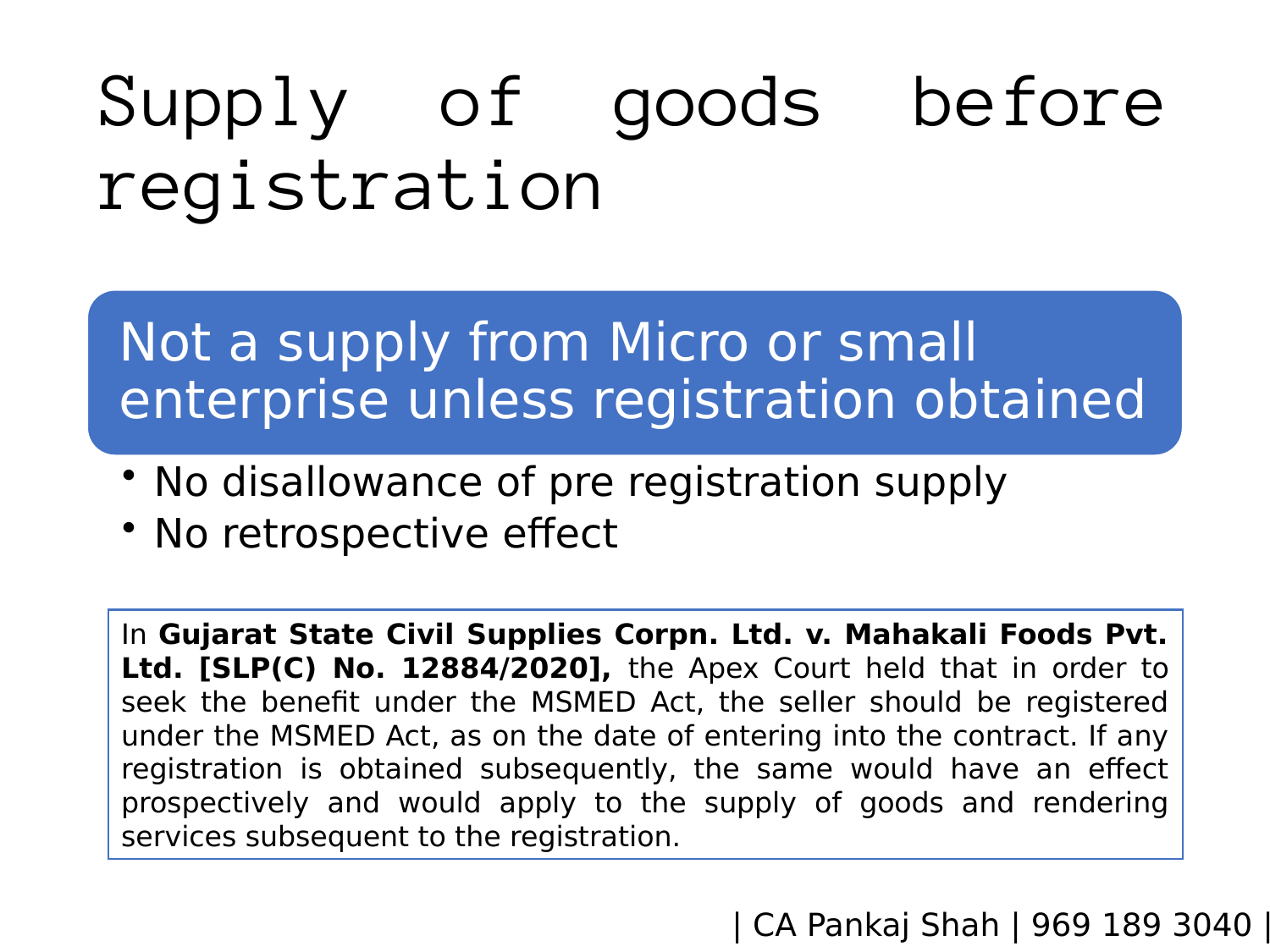

# Supply of goods before registration
Not a supply from Micro or small enterprise unless registration obtained
No disallowance of pre registration supply
No retrospective effect
In Gujarat State Civil Supplies Corpn. Ltd. v. Mahakali Foods Pvt. Ltd. [SLP(C) No. 12884/2020], the Apex Court held that in order to seek the benefit under the MSMED Act, the seller should be registered under the MSMED Act, as on the date of entering into the contract. If any registration is obtained subsequently, the same would have an effect prospectively and would apply to the supply of goods and rendering services subsequent to the registration.
| CA Pankaj Shah | 969 189 3040 |